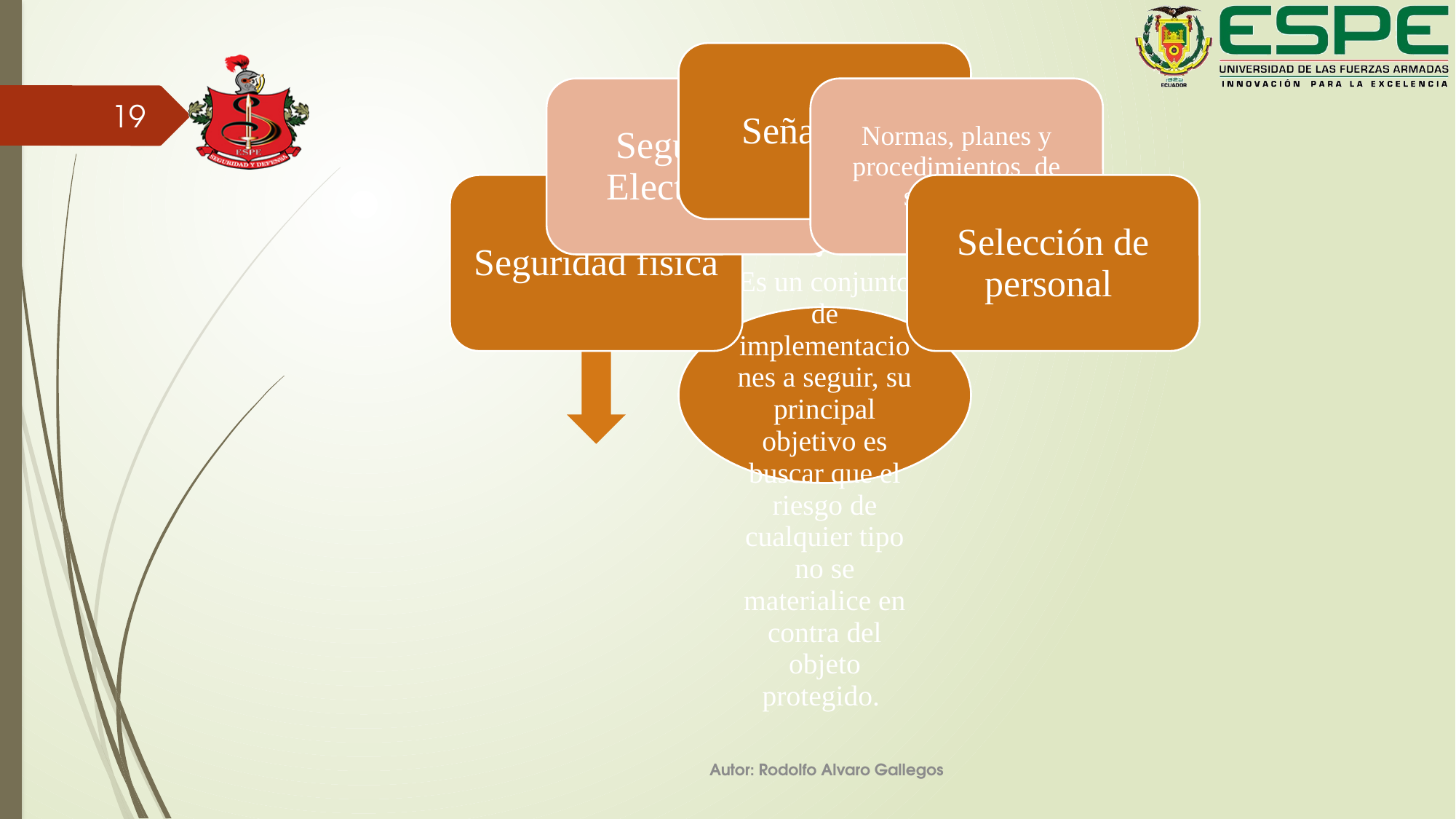

Es un conjunto de implementaciones a seguir, su principal objetivo es buscar que el riesgo de cualquier tipo no se materialice en contra del objeto protegido.
Seguridad física
Señalética
19
Autor: Rodolfo Alvaro Gallegos